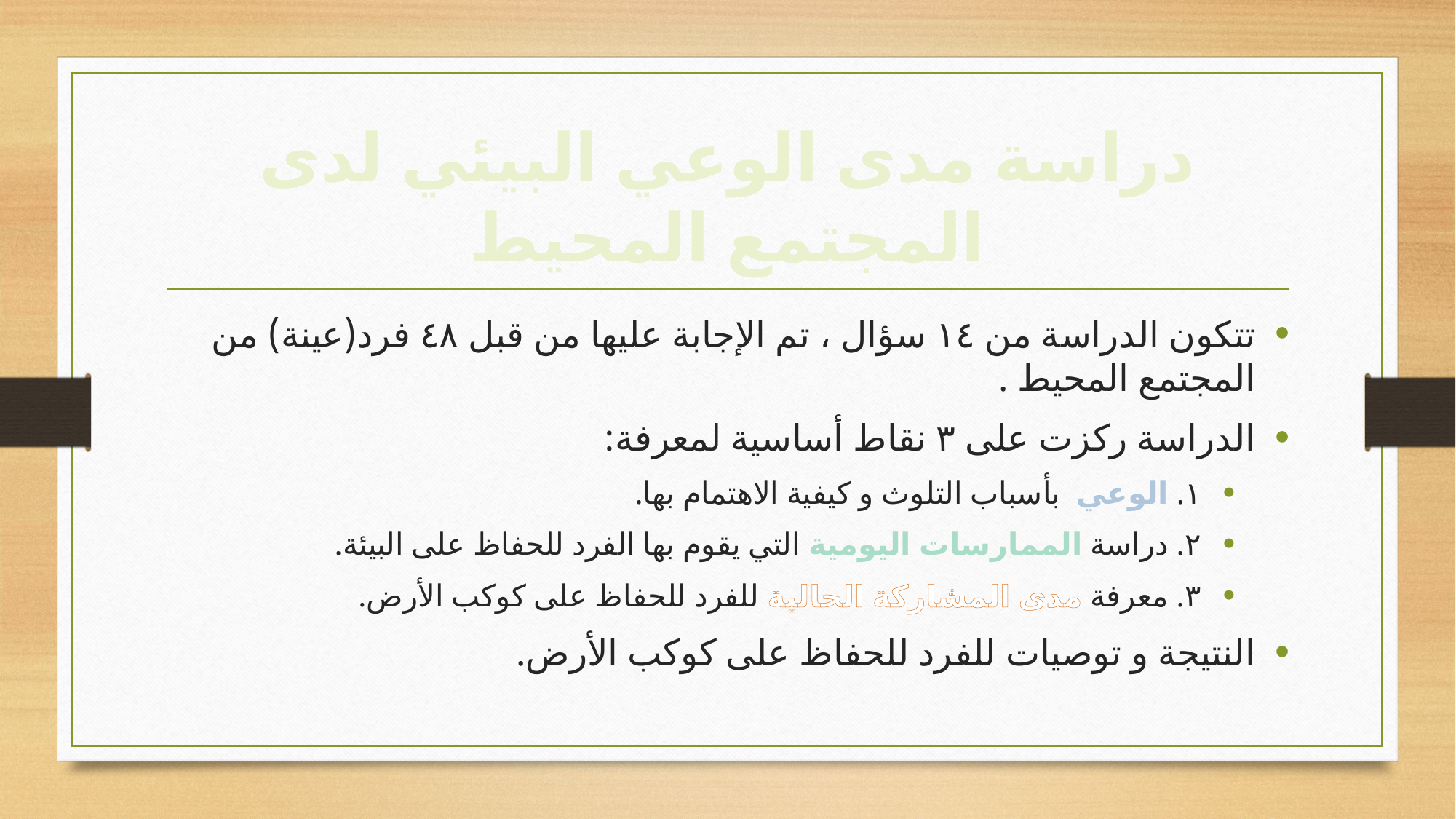

# دراسة مدى الوعي البيئي لدى المجتمع المحيط
تتكون الدراسة من ١٤ سؤال ، تم الإجابة عليها من قبل ٤٨ فرد(عينة) من المجتمع المحيط .
الدراسة ركزت على ٣ نقاط أساسية لمعرفة:
١. الوعي  بأسباب التلوث و كيفية الاهتمام بها.
٢. دراسة الممارسات اليومية التي يقوم بها الفرد للحفاظ على البيئة.
٣. معرفة مدى المشاركة الحالية للفرد للحفاظ على كوكب الأرض.
النتيجة و توصيات للفرد للحفاظ على كوكب الأرض.